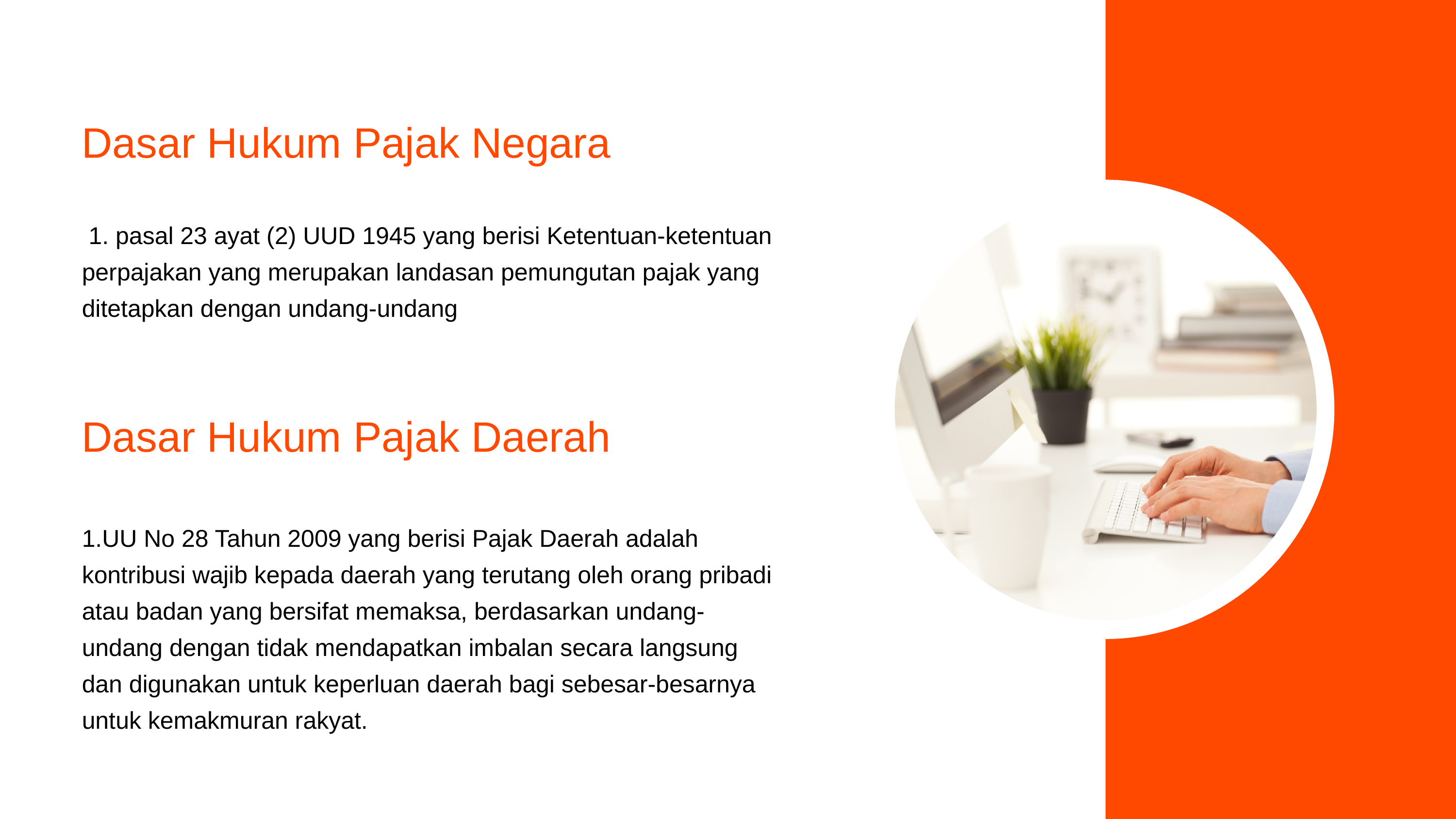

Dasar Hukum Pajak Negara

 1. pasal 23 ayat (2) UUD 1945 yang berisi Ketentuan-ketentuan perpajakan yang merupakan landasan pemungutan pajak yang ditetapkan dengan undang-undang

Dasar Hukum Pajak Daerah
1.UU No 28 Tahun 2009 yang berisi Pajak Daerah adalah kontribusi wajib kepada daerah yang terutang oleh orang pribadi atau badan yang bersifat memaksa, berdasarkan undang-undang dengan tidak mendapatkan imbalan secara langsung dan digunakan untuk keperluan daerah bagi sebesar-besarnya untuk kemakmuran rakyat.